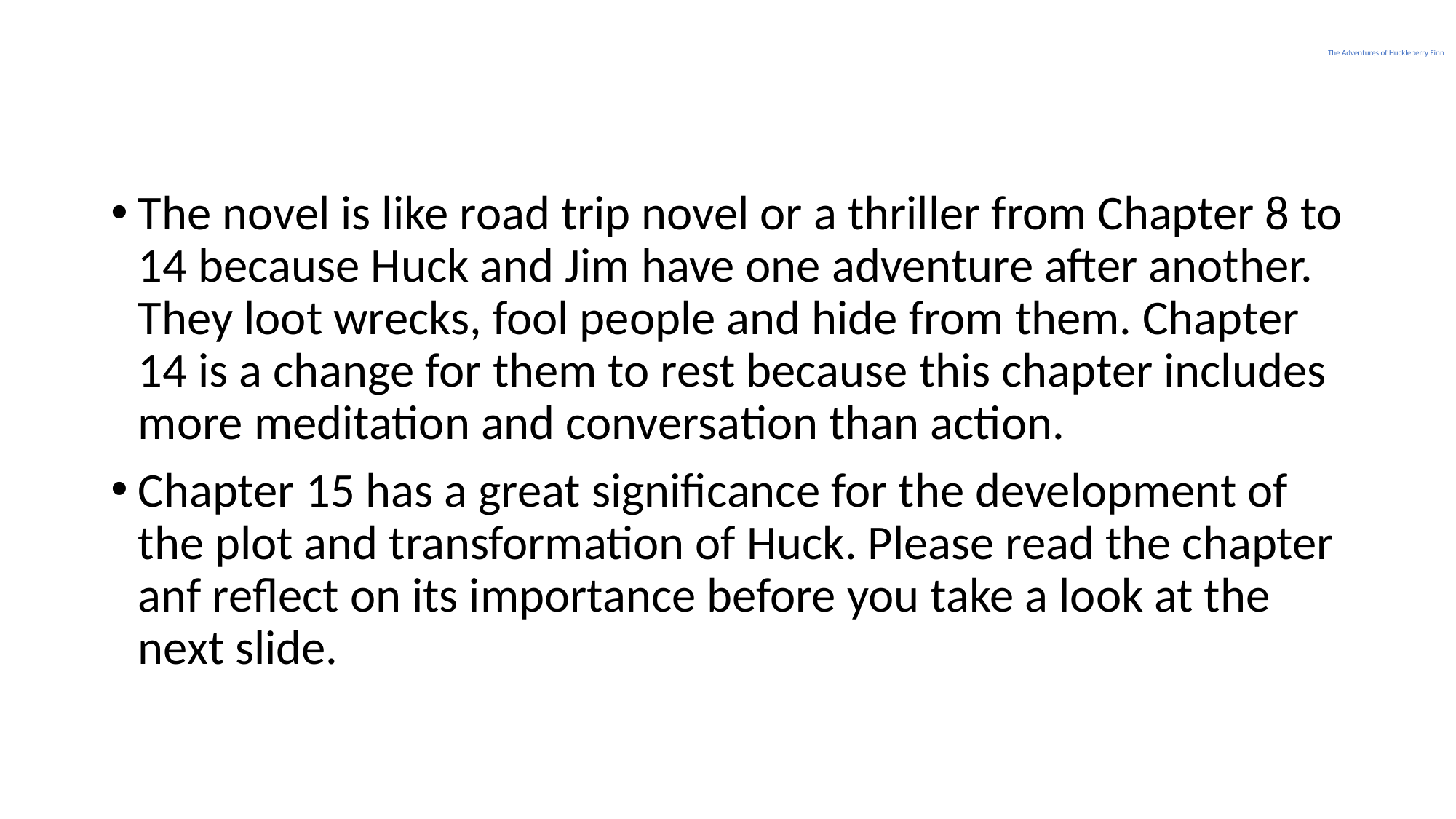

# The Adventures of Huckleberry Finn

The novel is like road trip novel or a thriller from Chapter 8 to 14 because Huck and Jim have one adventure after another. They loot wrecks, fool people and hide from them. Chapter 14 is a change for them to rest because this chapter includes more meditation and conversation than action.
Chapter 15 has a great significance for the development of the plot and transformation of Huck. Please read the chapter anf reflect on its importance before you take a look at the next slide.